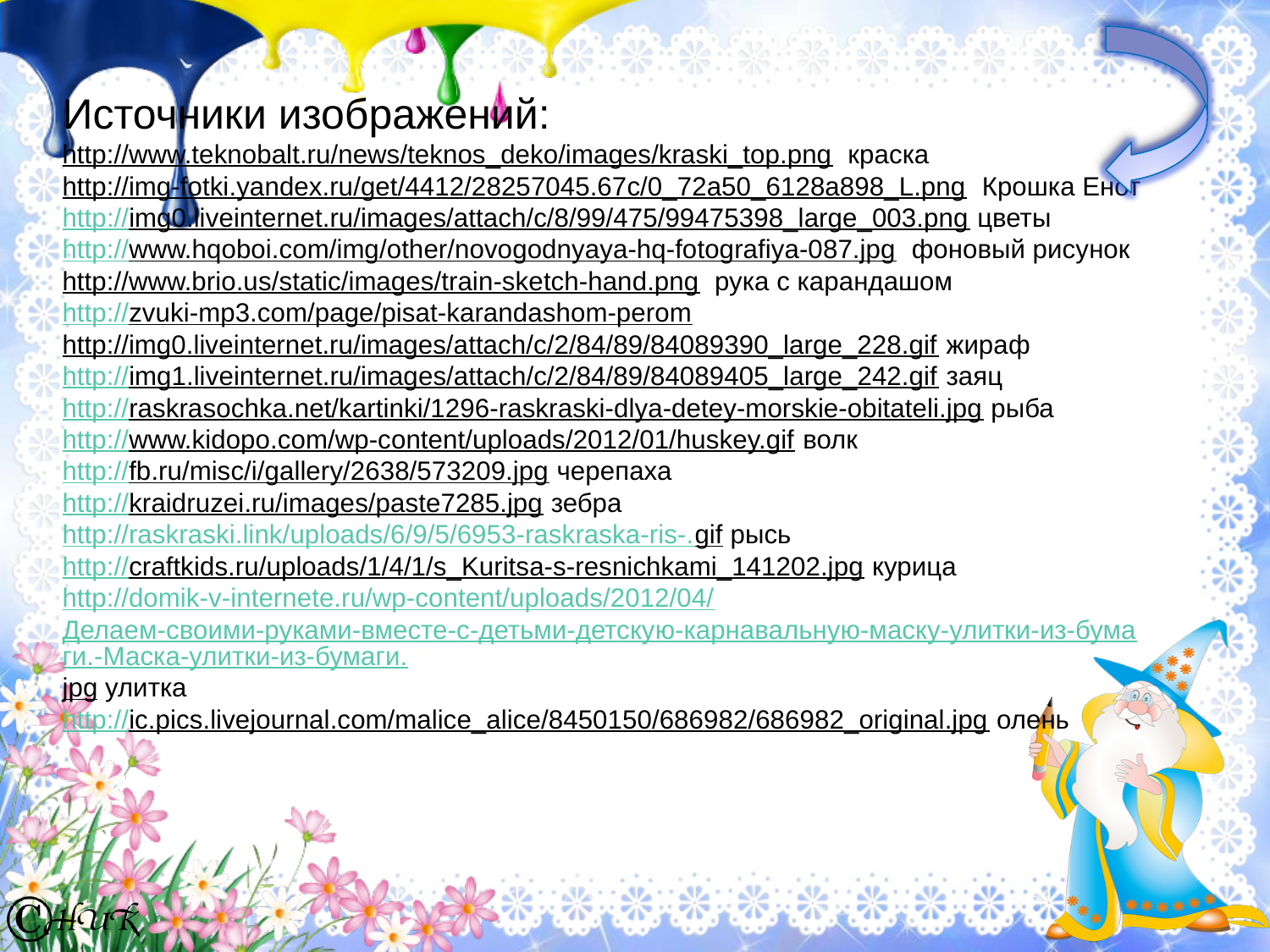

Источники изображений:
http://www.teknobalt.ru/news/teknos_deko/images/kraski_top.png  краска
http://img-fotki.yandex.ru/get/4412/28257045.67c/0_72a50_6128a898_L.png  Крошка Енот
http://img0.liveinternet.ru/images/attach/c/8/99/475/99475398_large_003.png цветы
http://www.hqoboi.com/img/other/novogodnyaya-hq-fotografiya-087.jpg  фоновый рисунок
http://www.brio.us/static/images/train-sketch-hand.png  рука с карандашом
http://zvuki-mp3.com/page/pisat-karandashom-perom
http://img0.liveinternet.ru/images/attach/c/2/84/89/84089390_large_228.gif жираф
http://img1.liveinternet.ru/images/attach/c/2/84/89/84089405_large_242.gif заяц
http://raskrasochka.net/kartinki/1296-raskraski-dlya-detey-morskie-obitateli.jpg рыба
http://www.kidopo.com/wp-content/uploads/2012/01/huskey.gif волк
http://fb.ru/misc/i/gallery/2638/573209.jpg черепаха
http://kraidruzei.ru/images/paste7285.jpg зебра
http://raskraski.link/uploads/6/9/5/6953-raskraska-ris-.gif рысь
http://craftkids.ru/uploads/1/4/1/s_Kuritsa-s-resnichkami_141202.jpg курица
http://domik-v-internete.ru/wp-content/uploads/2012/04/Делаем-своими-руками-вместе-с-детьми-детскую-карнавальную-маску-улитки-из-бумаги.-Маска-улитки-из-бумаги.jpg улитка
http://ic.pics.livejournal.com/malice_alice/8450150/686982/686982_original.jpg олень